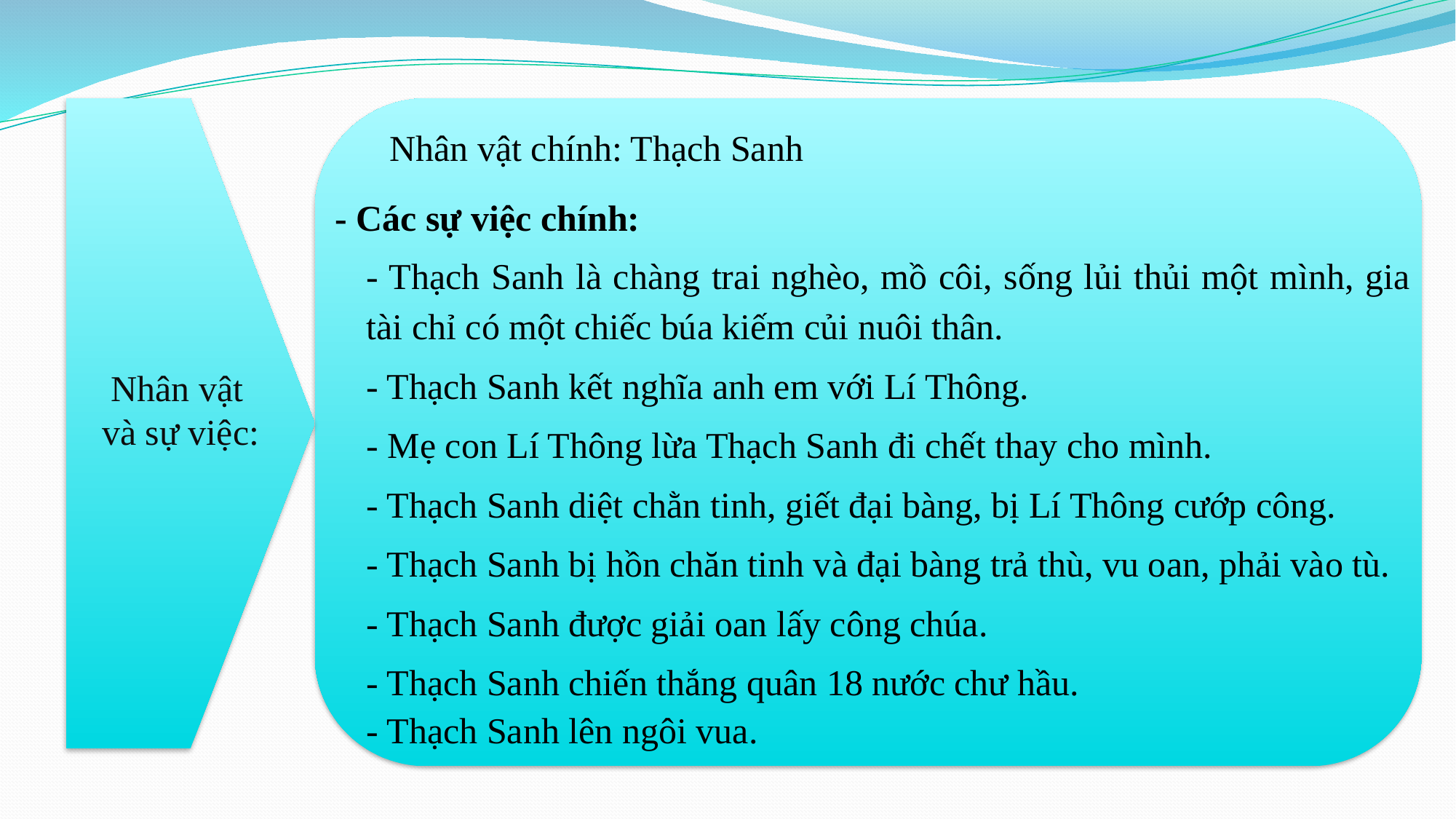

Nhân vật chính: Thạch Sanh
- Các sự việc chính:
- Thạch Sanh là chàng trai nghèo, mồ côi, sống lủi thủi một mình, gia tài chỉ có một chiếc búa kiếm củi nuôi thân.
- Thạch Sanh kết nghĩa anh em với Lí Thông.
- Mẹ con Lí Thông lừa Thạch Sanh đi chết thay cho mình.
- Thạch Sanh diệt chằn tinh, giết đại bàng, bị Lí Thông cướp công.
- Thạch Sanh bị hồn chăn tinh và đại bàng trả thù, vu oan, phải vào tù.
- Thạch Sanh được giải oan lấy công chúa.
- Thạch Sanh chiến thắng quân 18 nước chư hầu.
- Thạch Sanh lên ngôi vua.
 Nhân vật và sự việc: